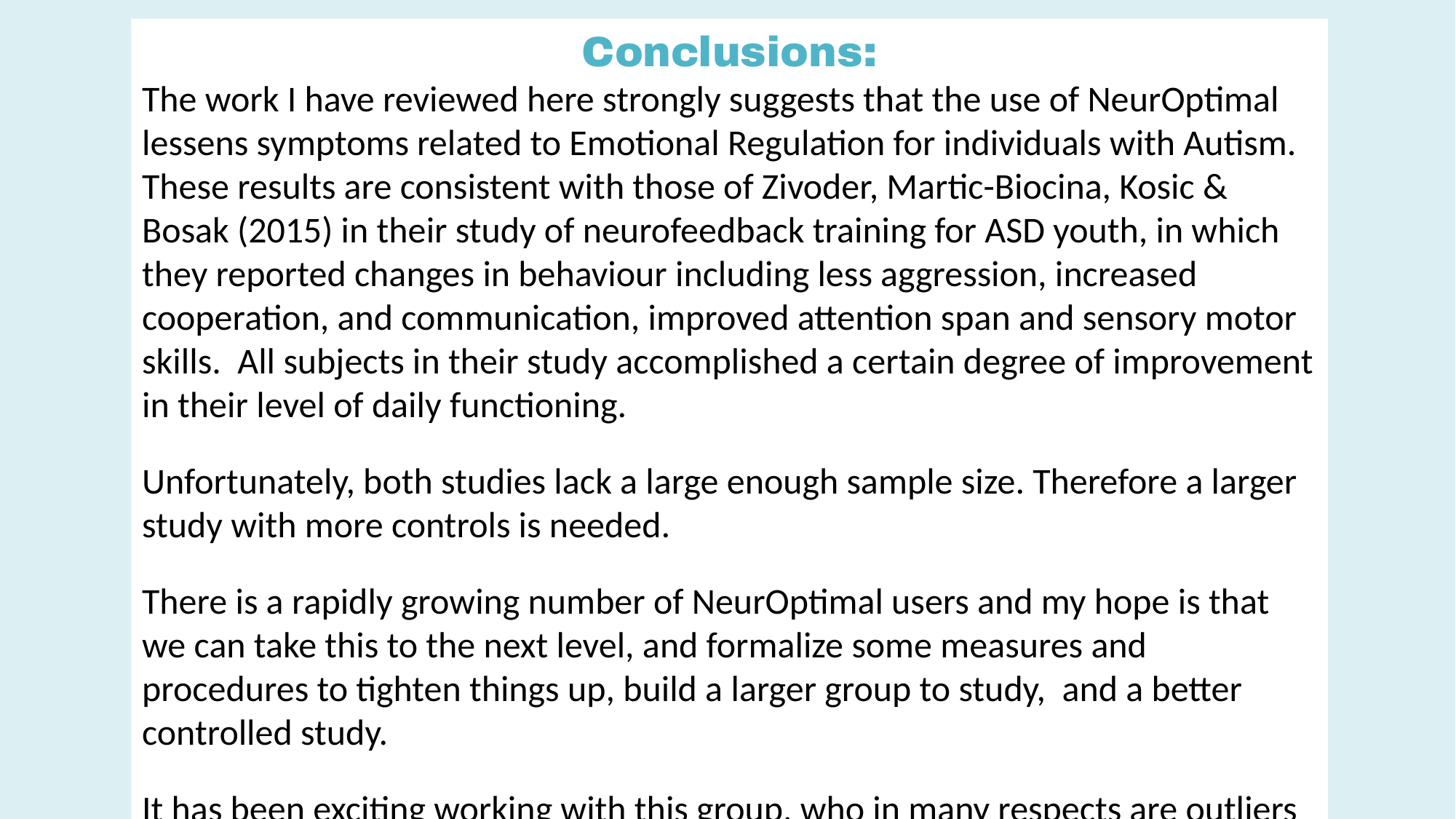

Conclusions:
The work I have reviewed here strongly suggests that the use of NeurOptimal lessens symptoms related to Emotional Regulation for individuals with Autism. These results are consistent with those of Zivoder, Martic-Biocina, Kosic & Bosak (2015) in their study of neurofeedback training for ASD youth, in which they reported changes in behaviour including less aggression, increased cooperation, and communication, improved attention span and sensory motor skills.  All subjects in their study accomplished a certain degree of improvement in their level of daily functioning.

Unfortunately, both studies lack a large enough sample size. Therefore a larger study with more controls is needed.

There is a rapidly growing number of NeurOptimal users and my hope is that we can take this to the next level, and formalize some measures and procedures to tighten things up, build a larger group to study,  and a better controlled study.

It has been exciting working with this group, who in many respects are outliers in society. Changing their trajectory, by allowing them freedom from their sensory challenges has allowed them to blossom and reach a higher potential.